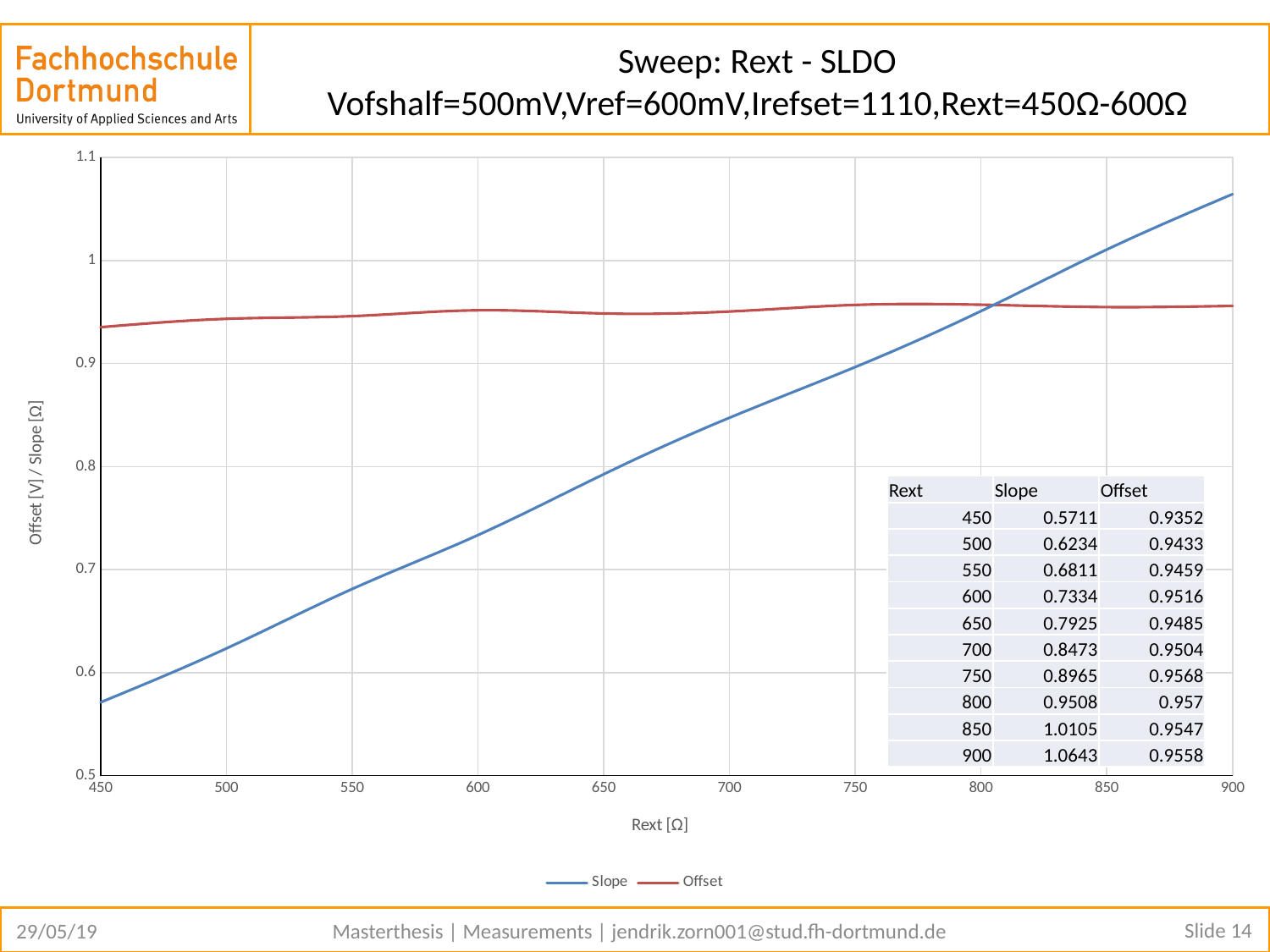

# Sweep: Rext - SLDO Vofshalf=500mV,Vref=600mV,Irefset=1110,Rext=450Ω-600Ω

### Chart

| Category | Slope | Offset |
|---|---|---|
| Rext | Slope | Offset |
| --- | --- | --- |
| 450 | 0.5711 | 0.9352 |
| 500 | 0.6234 | 0.9433 |
| 550 | 0.6811 | 0.9459 |
| 600 | 0.7334 | 0.9516 |
| 650 | 0.7925 | 0.9485 |
| 700 | 0.8473 | 0.9504 |
| 750 | 0.8965 | 0.9568 |
| 800 | 0.9508 | 0.957 |
| 850 | 1.0105 | 0.9547 |
| 900 | 1.0643 | 0.9558 |
Slide 14
29/05/19
Masterthesis | Measurements | jendrik.zorn001@stud.fh-dortmund.de